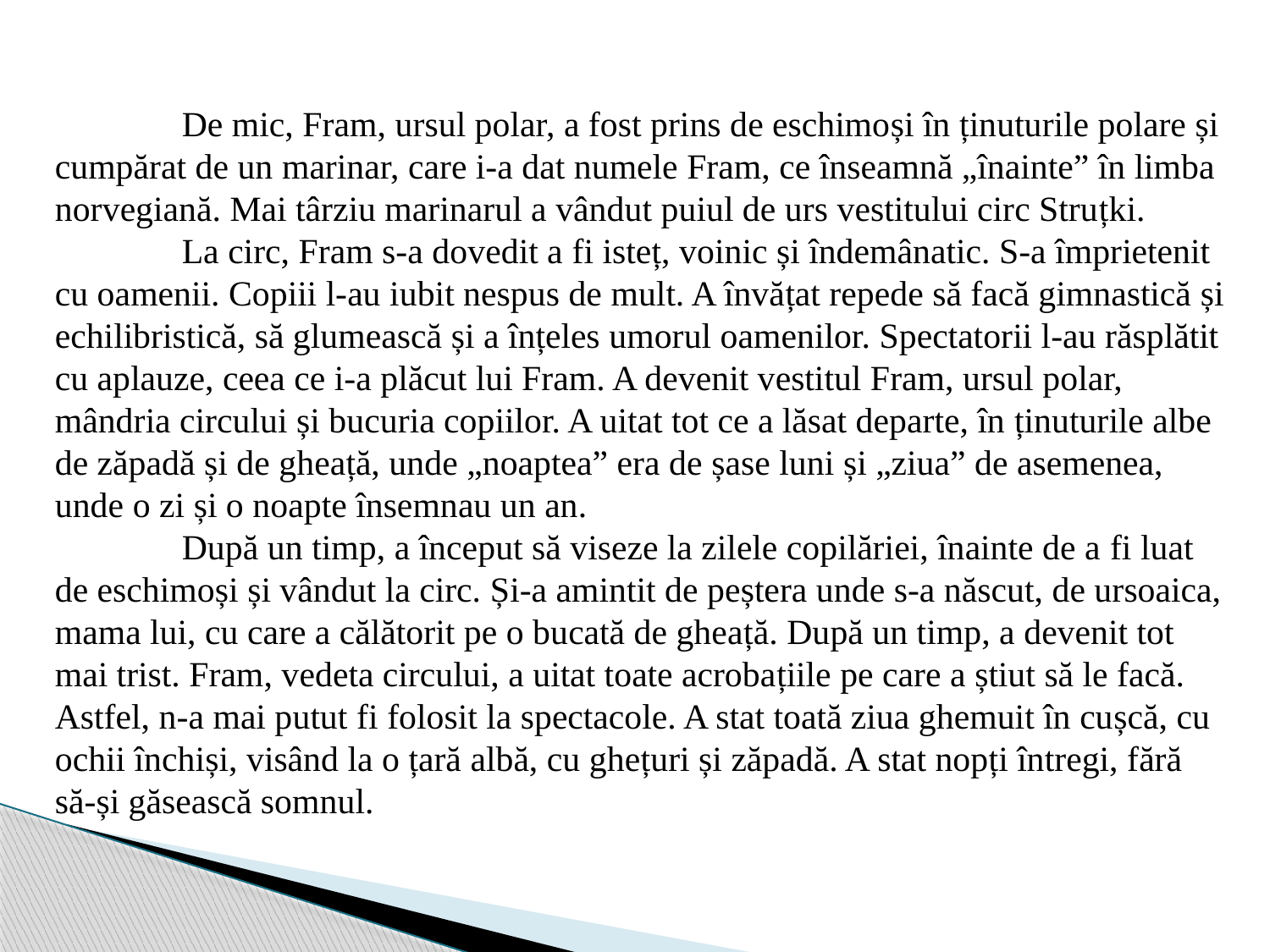

De mic, Fram, ursul polar, a fost prins de eschimoși în ținuturile polare și cumpărat de un marinar, care i-a dat numele Fram, ce înseamnă „înainte” în limba norvegiană. Mai târziu marinarul a vândut puiul de urs vestitului circ Struțki.
 	La circ, Fram s-a dovedit a fi isteț, voinic și îndemânatic. S-a împrietenit cu oamenii. Copiii l-au iubit nespus de mult. A învățat repede să facă gimnastică și echilibristică, să glumească și a înțeles umorul oamenilor. Spectatorii l-au răsplătit cu aplauze, ceea ce i-a plăcut lui Fram. A devenit vestitul Fram, ursul polar, mândria circului și bucuria copiilor. A uitat tot ce a lăsat departe, în ținuturile albe de zăpadă și de gheață, unde „noaptea” era de șase luni și „ziua” de asemenea, unde o zi și o noapte însemnau un an.
	După un timp, a început să viseze la zilele copilăriei, înainte de a fi luat de eschimoși și vândut la circ. Și-a amintit de peștera unde s-a născut, de ursoaica, mama lui, cu care a călătorit pe o bucată de gheață. După un timp, a devenit tot mai trist. Fram, vedeta circului, a uitat toate acrobațiile pe care a știut să le facă. Astfel, n-a mai putut fi folosit la spectacole. A stat toată ziua ghemuit în cușcă, cu ochii închiși, visând la o țară albă, cu ghețuri și zăpadă. A stat nopți întregi, fără să-și găsească somnul.